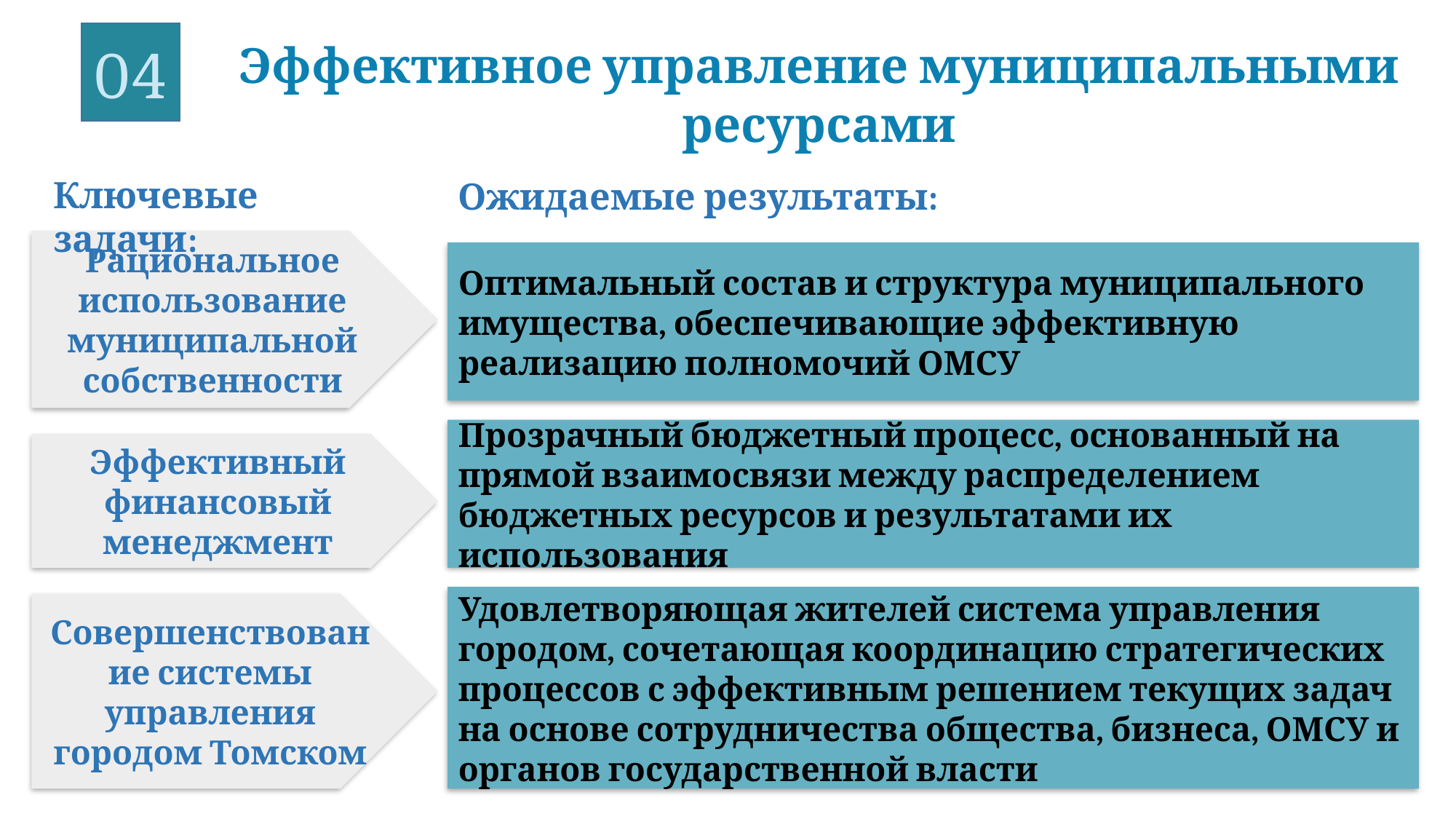

04
Эффективное управление муниципальными ресурсами
Ключевые задачи:
Ожидаемые результаты:
Рациональное использование муниципальной собственности
Оптимальный состав и структура муниципального имущества, обеспечивающие эффективную реализацию полномочий ОМСУ
Прозрачный бюджетный процесс, основанный на прямой взаимосвязи между распределением бюджетных ресурсов и результатами их использования
Эффективный финансовый менеджмент
Удовлетворяющая жителей система управления городом, сочетающая координацию стратегических процессов с эффективным решением текущих задач на основе сотрудничества общества, бизнеса, ОМСУ и органов государственной власти
Совершенствование системы управления городом Томском